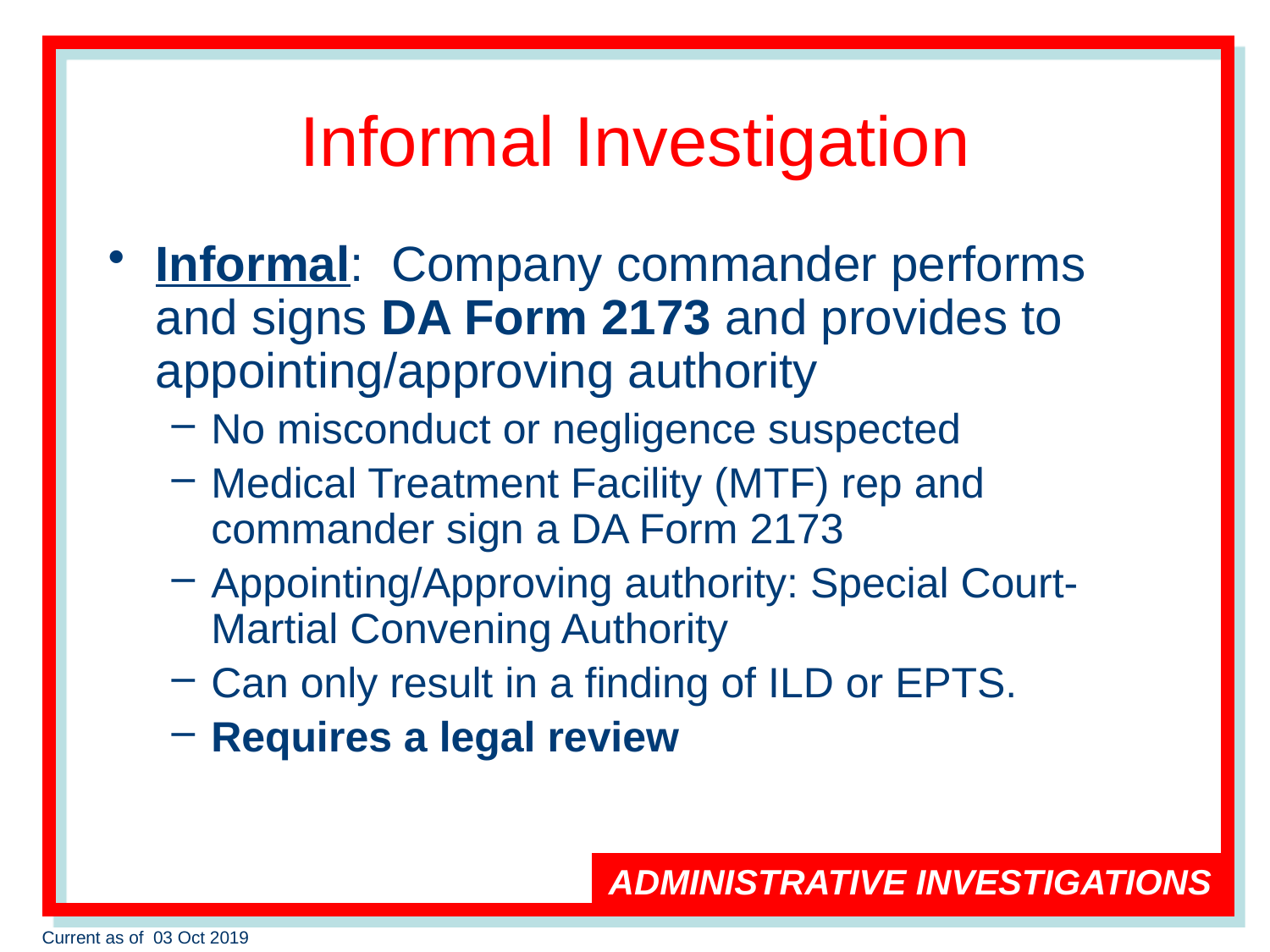

# Informal Investigation
Informal:  Company commander performs and signs DA Form 2173 and provides to appointing/approving authority
No misconduct or negligence suspected
Medical Treatment Facility (MTF) rep and commander sign a DA Form 2173
Appointing/Approving authority: Special Court-Martial Convening Authority
Can only result in a finding of ILD or EPTS.
Requires a legal review